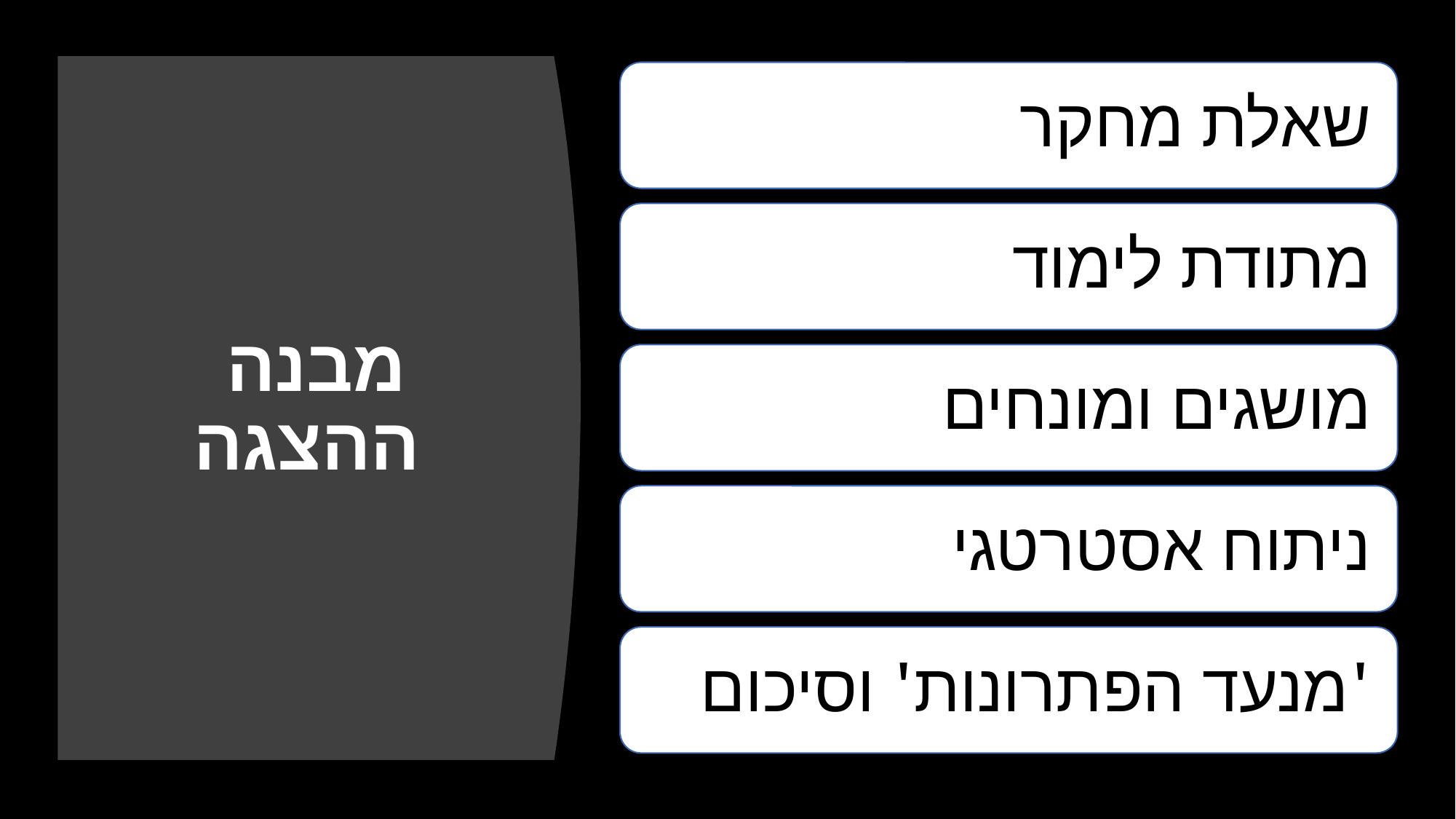

שאלת מחקר
מתודת לימוד
מושגים ומונחים
ניתוח אסטרטגי
'מנעד הפתרונות' וסיכום

# מבנה ההצגה